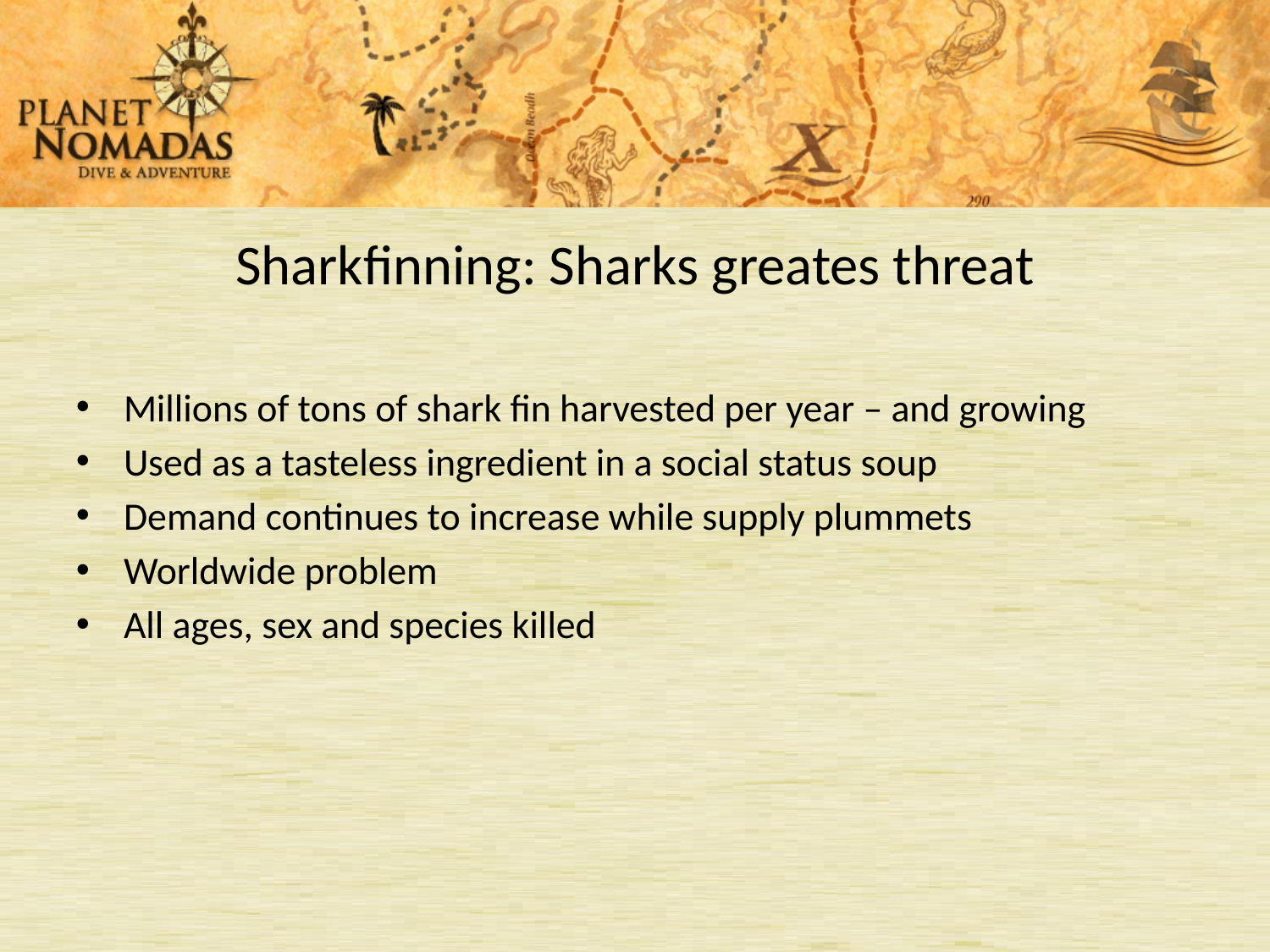

Sharkfinning: Sharks greates threat

Millions of tons of shark fin harvested per year – and growing
Used as a tasteless ingredient in a social status soup
Demand continues to increase while supply plummets
Worldwide problem
All ages, sex and species killed